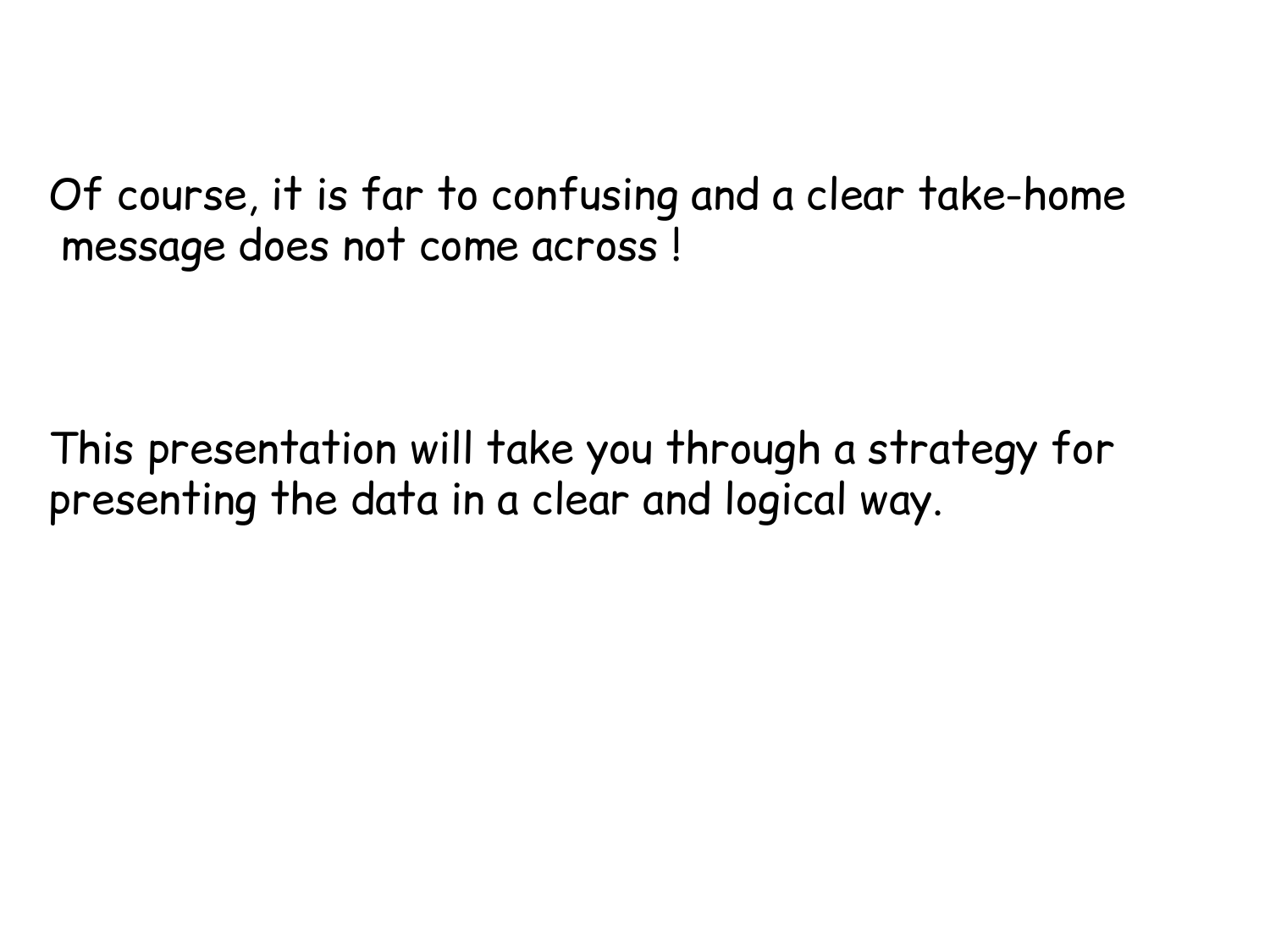

Of course, it is far to confusing and a clear take-home
 message does not come across !

This presentation will take you through a strategy for
presenting the data in a clear and logical way.